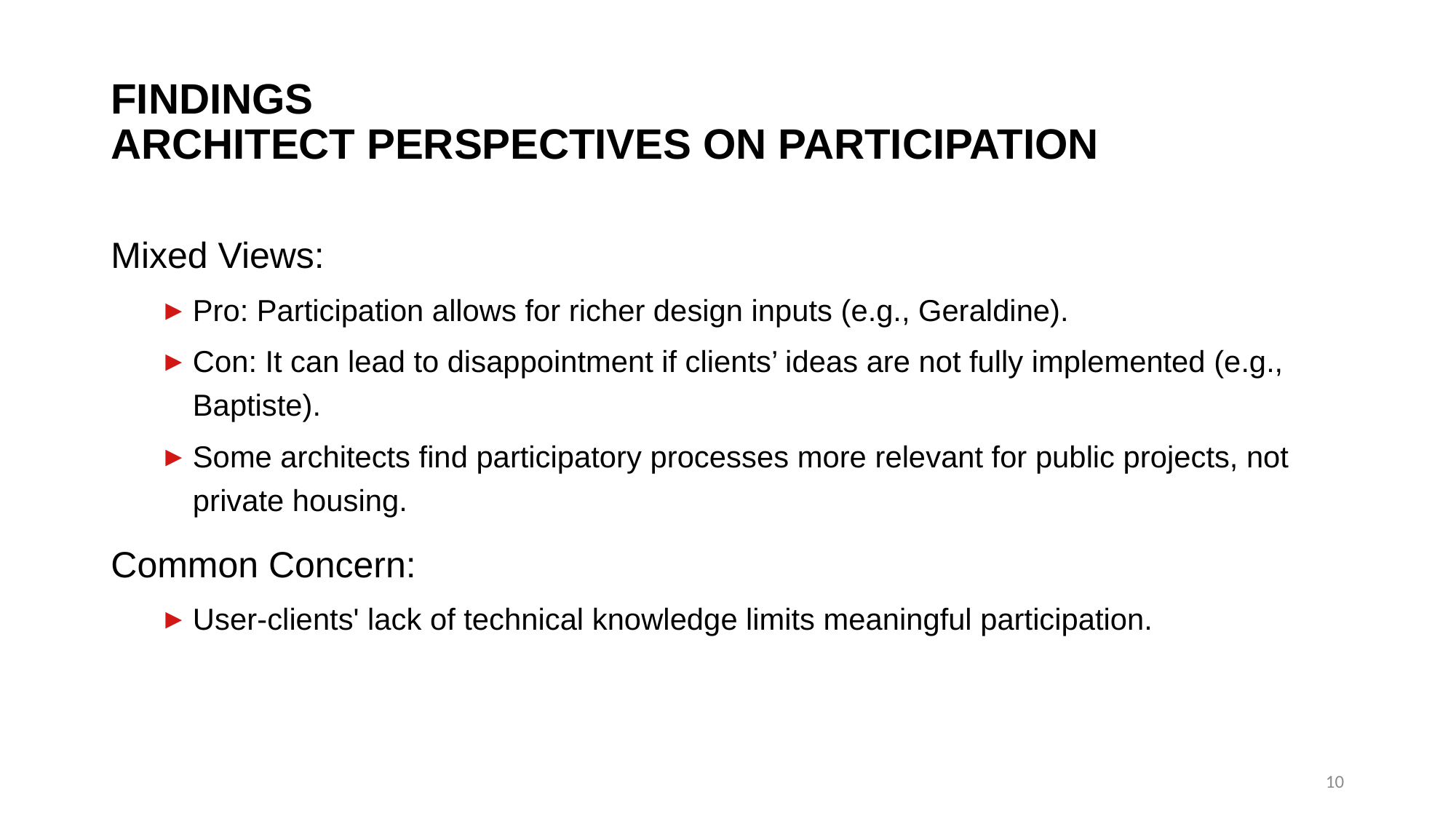

# FINDINGS ARCHITECT PERSPECTIVES ON PARTICIPATION
Mixed Views:
Pro: Participation allows for richer design inputs (e.g., Geraldine).
Con: It can lead to disappointment if clients’ ideas are not fully implemented (e.g., Baptiste).
Some architects find participatory processes more relevant for public projects, not private housing.
Common Concern:
User-clients' lack of technical knowledge limits meaningful participation.
10